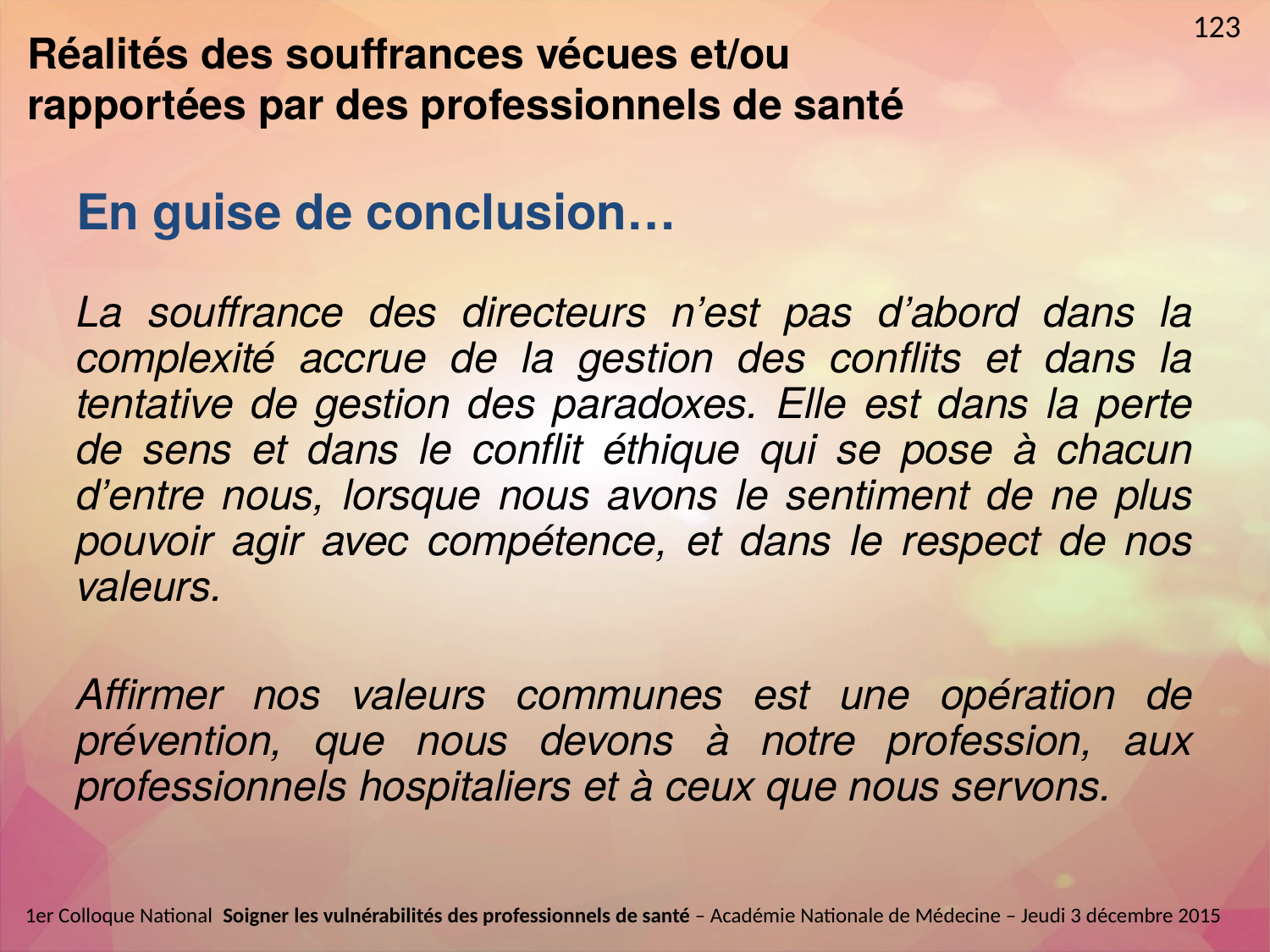

123
Réalités des souffrances vécues et/ou rapportées par des professionnels de santé
En guise de conclusion…
La souffrance des directeurs n’est pas d’abord dans la complexité accrue de la gestion des conflits et dans la tentative de gestion des paradoxes. Elle est dans la perte de sens et dans le conflit éthique qui se pose à chacun d’entre nous, lorsque nous avons le sentiment de ne plus pouvoir agir avec compétence, et dans le respect de nos valeurs.

Affirmer nos valeurs communes est une opération de prévention, que nous devons à notre profession, aux professionnels hospitaliers et à ceux que nous servons.
1er Colloque National  Soigner les vulnérabilités des professionnels de santé – Académie Nationale de Médecine – Jeudi 3 décembre 2015